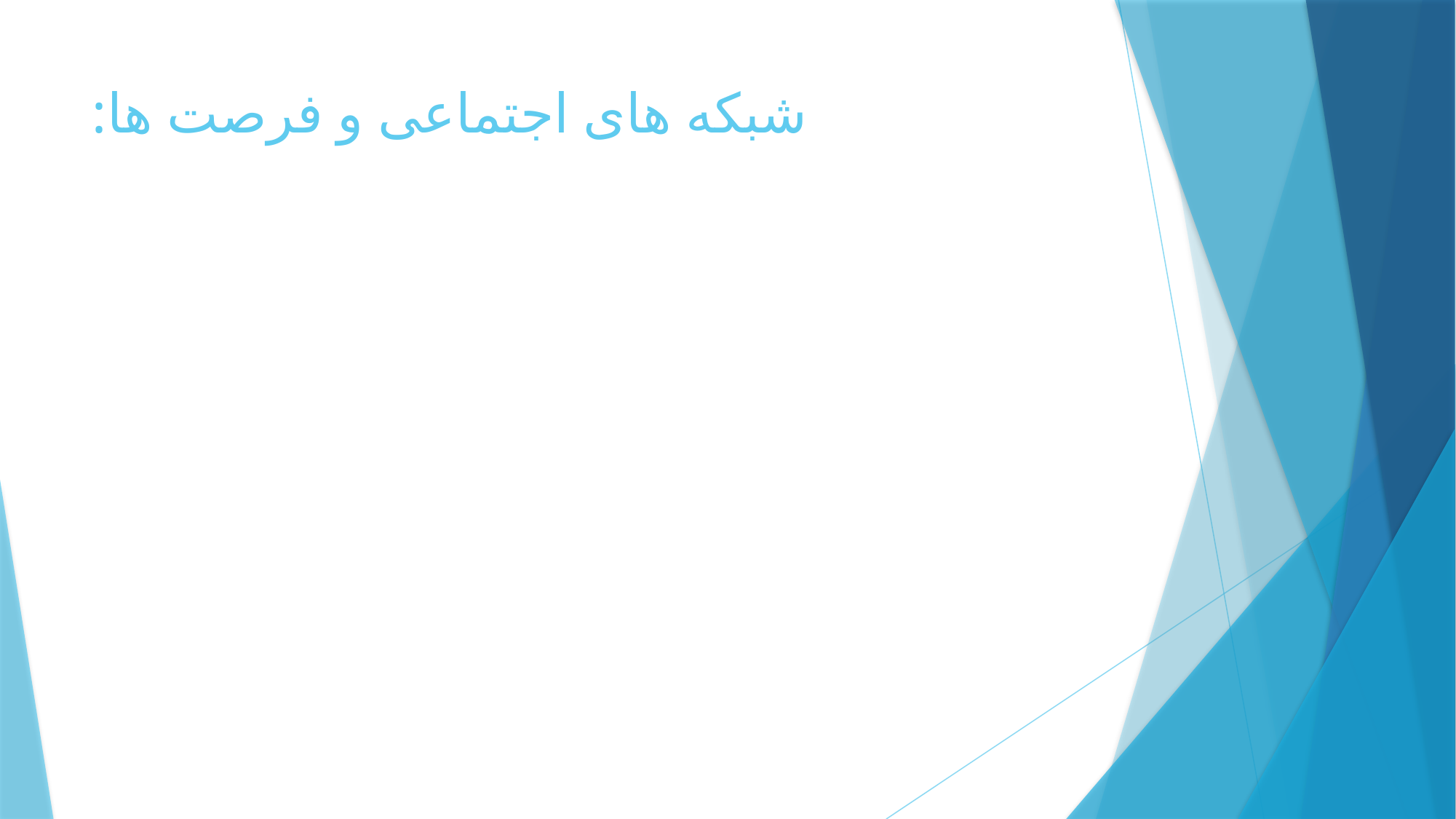

# شبکه های اجتماعی و فرصت ها: